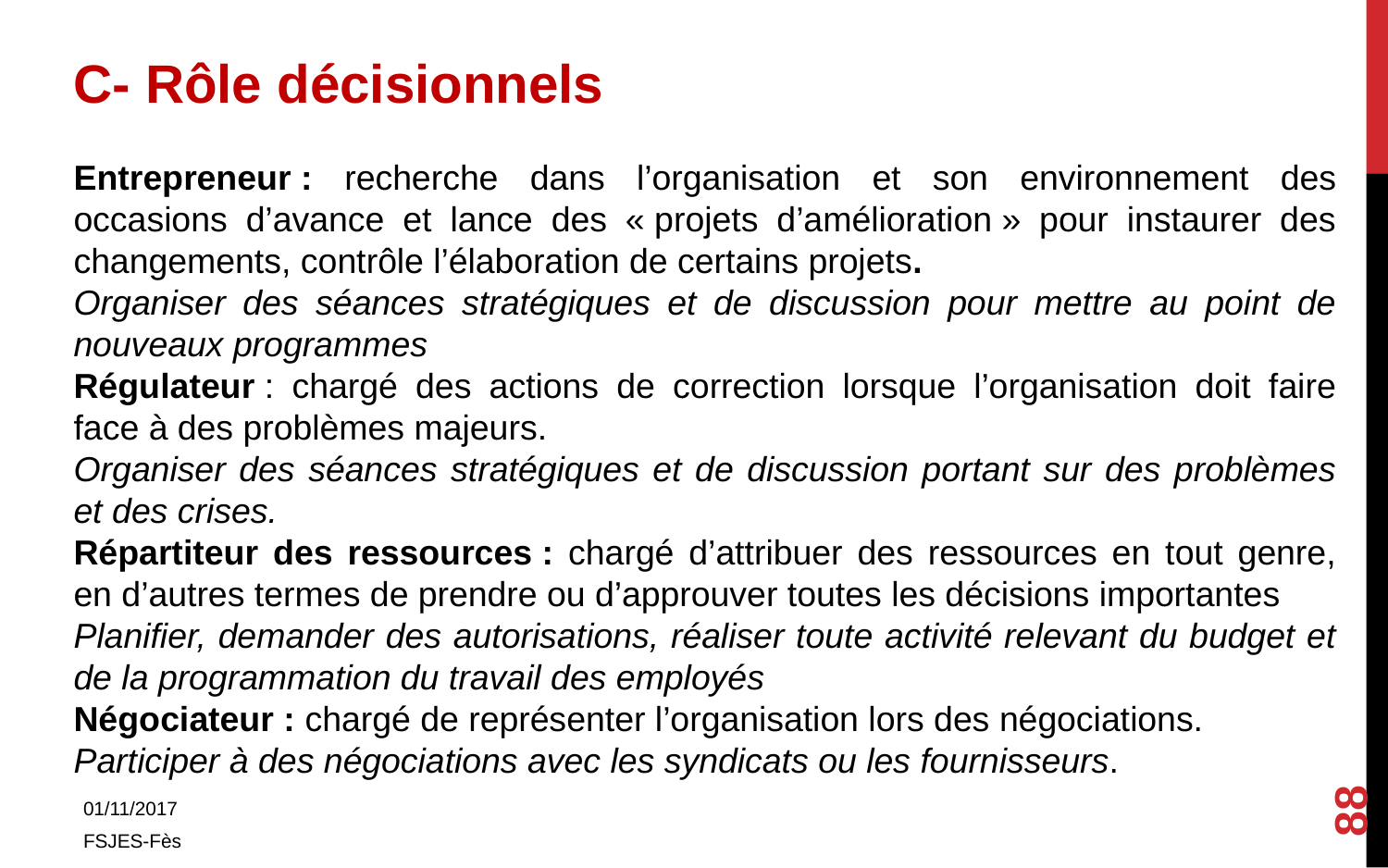

C- Rôle décisionnels

Entrepreneur : recherche dans l’organisation et son environnement des occasions d’avance et lance des « projets d’amélioration » pour instaurer des changements, contrôle l’élaboration de certains projets.
Organiser des séances stratégiques et de discussion pour mettre au point de nouveaux programmes
Régulateur : chargé des actions de correction lorsque l’organisation doit faire face à des problèmes majeurs.
Organiser des séances stratégiques et de discussion portant sur des problèmes et des crises.
Répartiteur des ressources : chargé d’attribuer des ressources en tout genre, en d’autres termes de prendre ou d’approuver toutes les décisions importantes
Planifier, demander des autorisations, réaliser toute activité relevant du budget et de la programmation du travail des employés
Négociateur : chargé de représenter l’organisation lors des négociations.
Participer à des négociations avec les syndicats ou les fournisseurs.
88
01/11/2017
FSJES-Fès